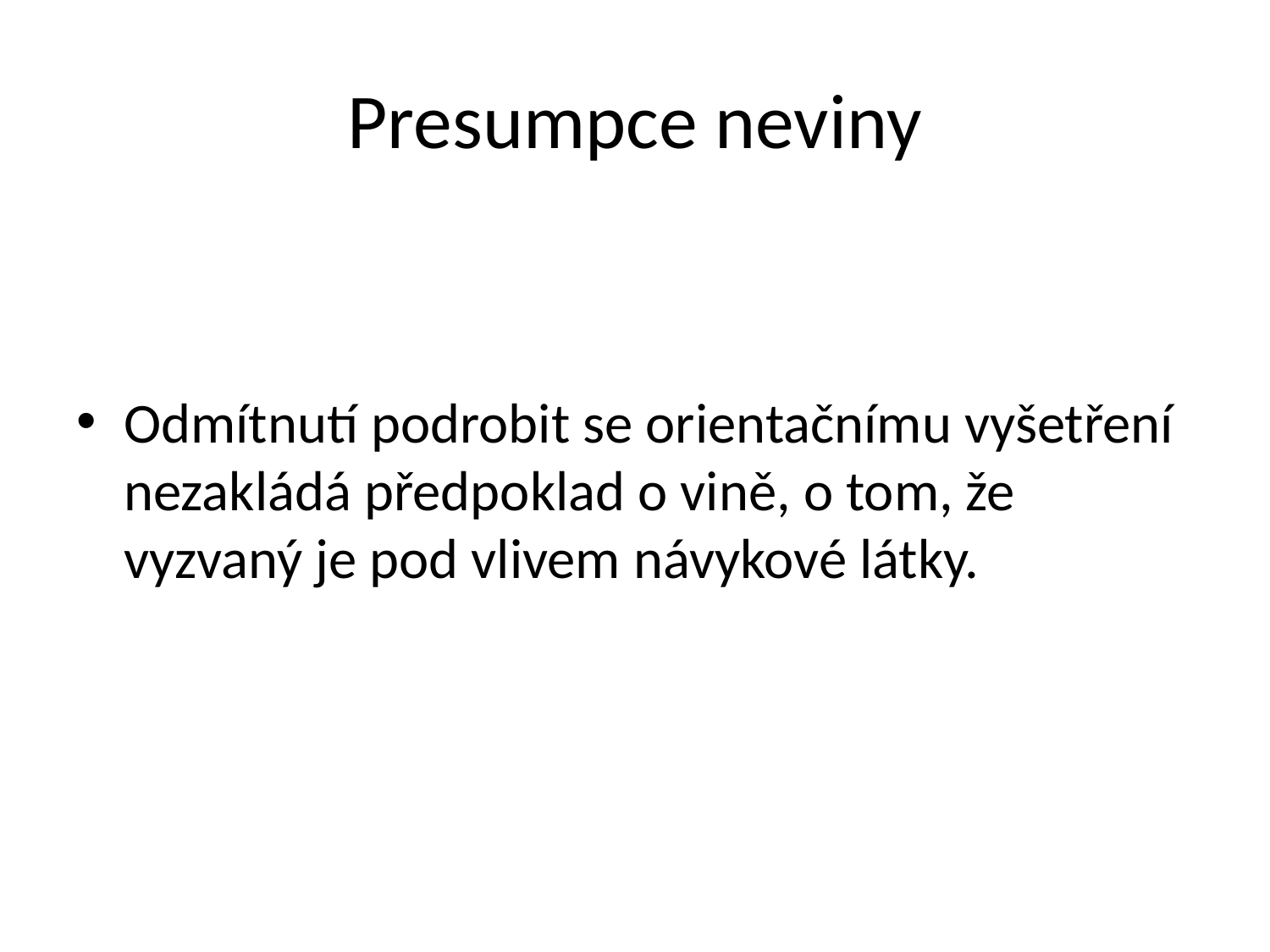

# Presumpce neviny

Odmítnutí podrobit se orientačnímu vyšetření nezakládá předpoklad o vině, o tom, že vyzvaný je pod vlivem návykové látky.